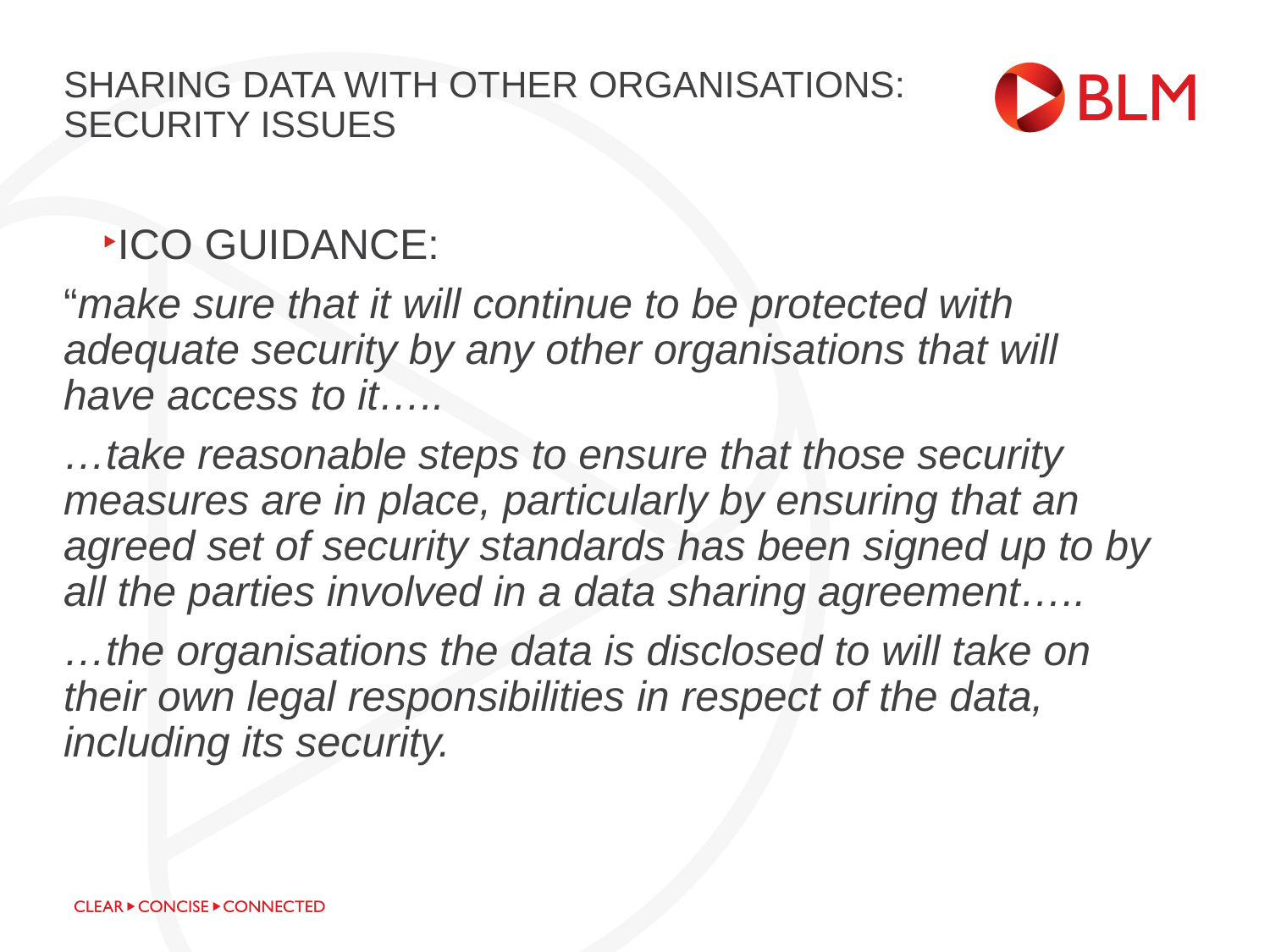

# Sharing data with other organisations: security issues
ICO GUIDANCE:
“make sure that it will continue to be protected with adequate security by any other organisations that will have access to it…..
…take reasonable steps to ensure that those security measures are in place, particularly by ensuring that an agreed set of security standards has been signed up to by all the parties involved in a data sharing agreement…..
…the organisations the data is disclosed to will take on their own legal responsibilities in respect of the data, including its security.